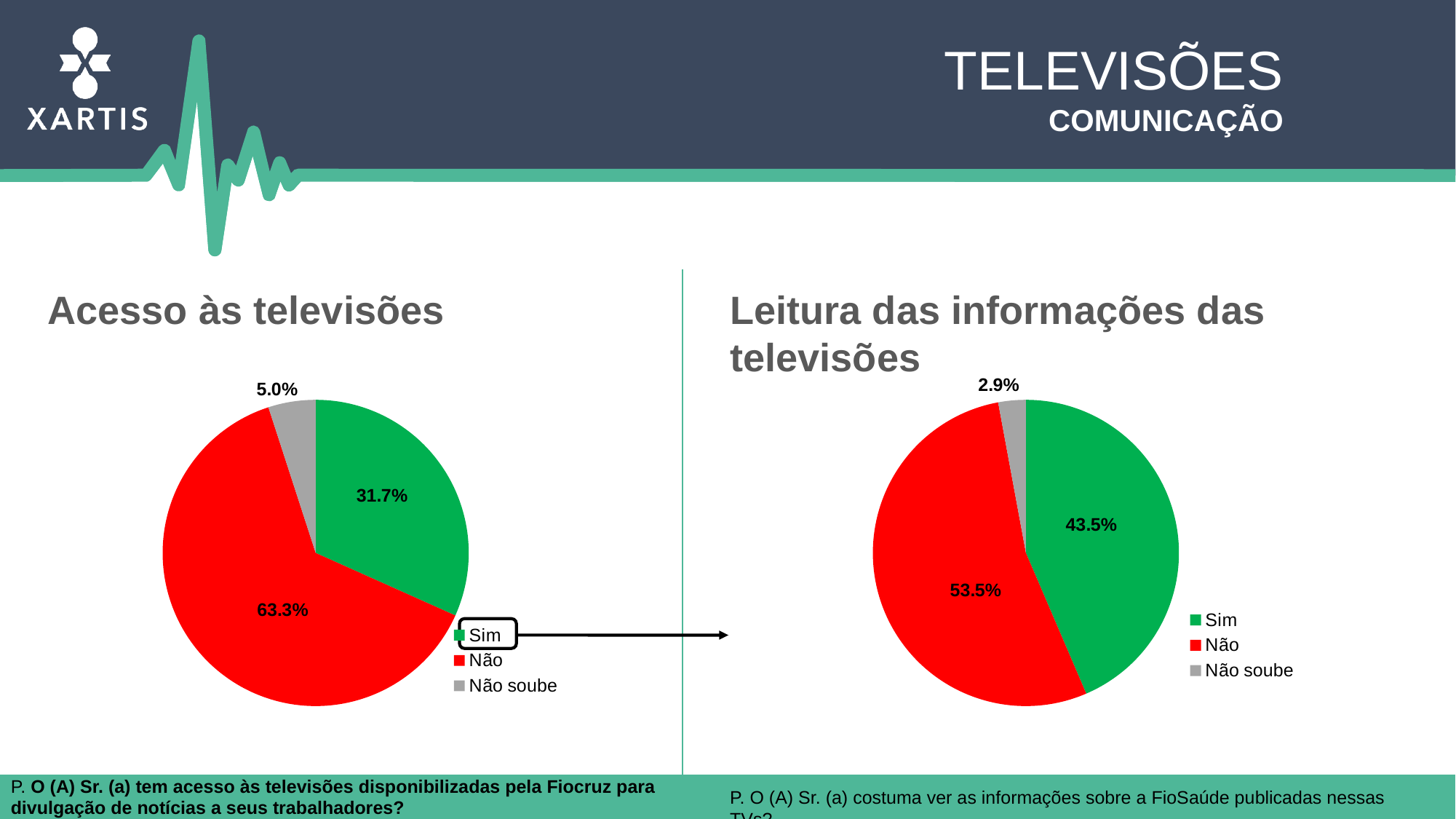

Televisões
Comunicação
Leitura das informações das televisões
Acesso às televisões

### Chart

| Category |  |
|---|---|
| Sim | 0.3170000000000001 |
| Não | 0.6330000000000002 |
| Não soube | 0.05 |

### Chart

| Category |  |
|---|---|
| Sim | 0.4350000000000001 |
| Não | 0.535 |
| Não soube | 0.028999999999999998 |

P. O (A) Sr. (a) tem acesso às televisões disponibilizadas pela Fiocruz para divulgação de notícias a seus trabalhadores?

P. O (A) Sr. (a) costuma ver as informações sobre a FioSaúde publicadas nessas TVs?